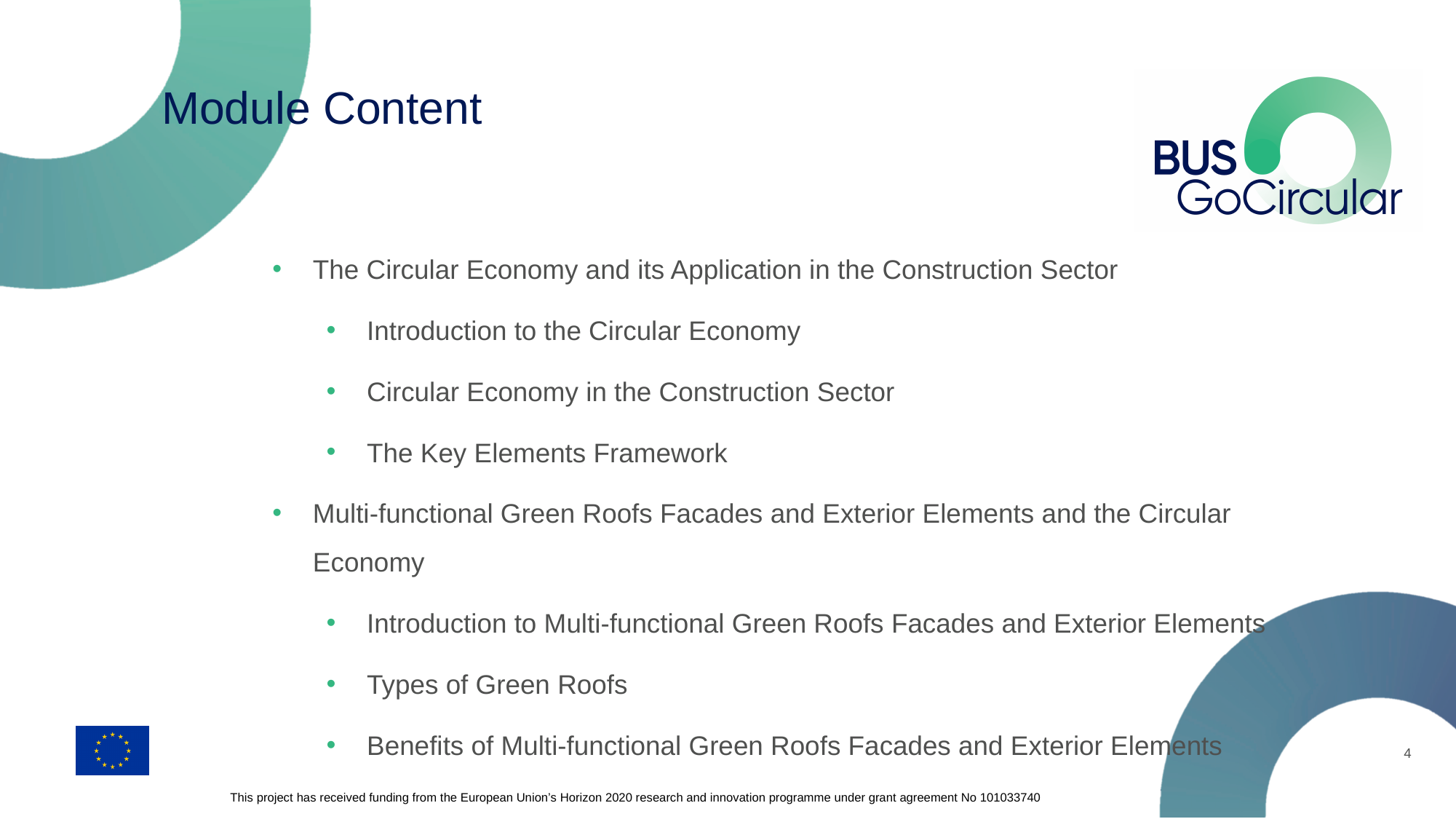

# Module Content
The Circular Economy and its Application in the Construction Sector
Introduction to the Circular Economy
Circular Economy in the Construction Sector
The Key Elements Framework
Multi-functional Green Roofs Facades and Exterior Elements and the Circular Economy
Introduction to Multi-functional Green Roofs Facades and Exterior Elements
Types of Green Roofs
Benefits of Multi-functional Green Roofs Facades and Exterior Elements
4